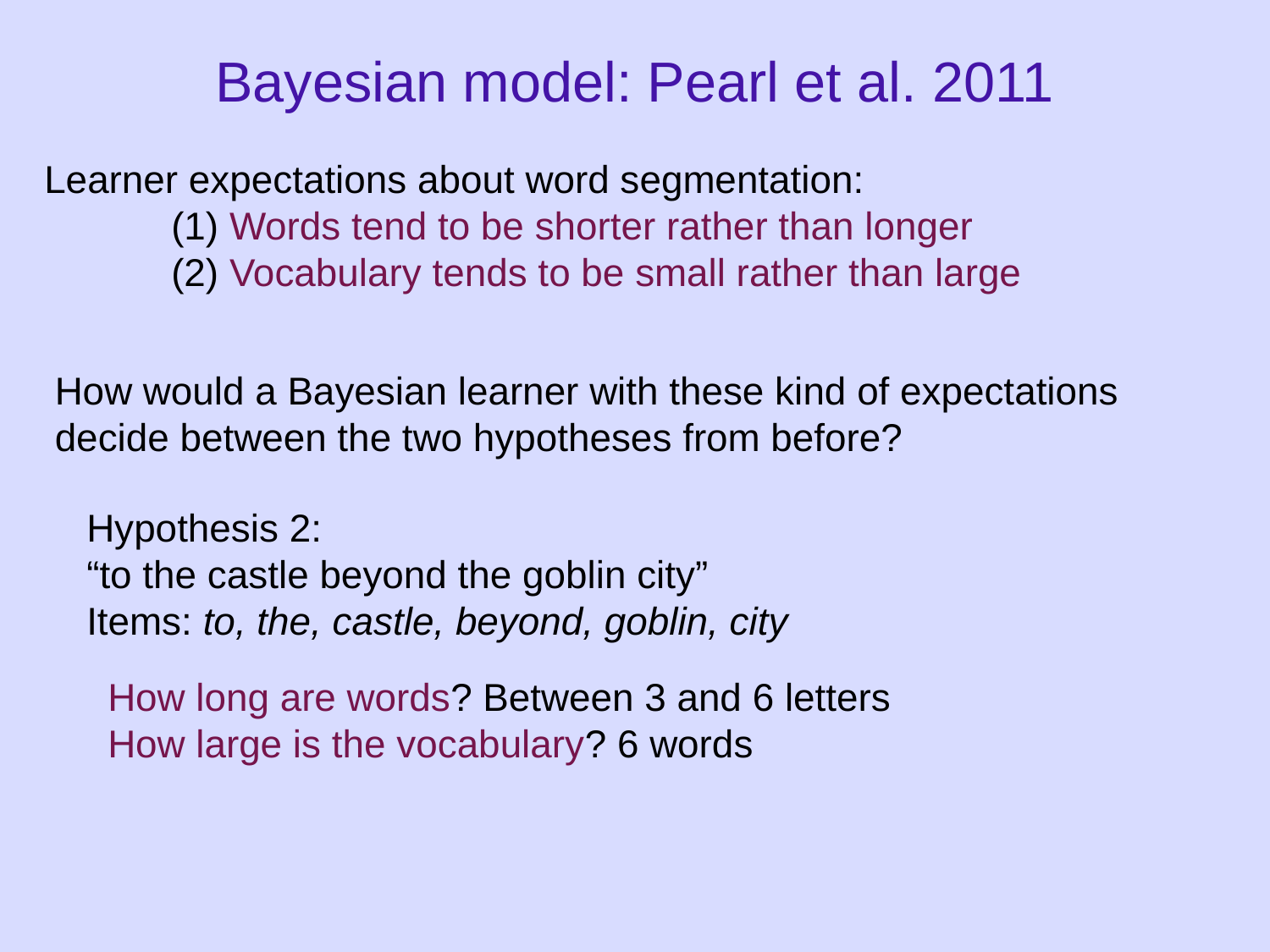

# Bayesian model: Pearl et al. 2011
Learner expectations about word segmentation:
	(1) Words tend to be shorter rather than longer
	(2) Vocabulary tends to be small rather than large

How would a Bayesian learner with these kind of expectations decide between the two hypotheses from before?

Hypothesis 2:
“to the castle beyond the goblin city”
Items: to, the, castle, beyond, goblin, city

How long are words? Between 3 and 6 letters
How large is the vocabulary? 6 words